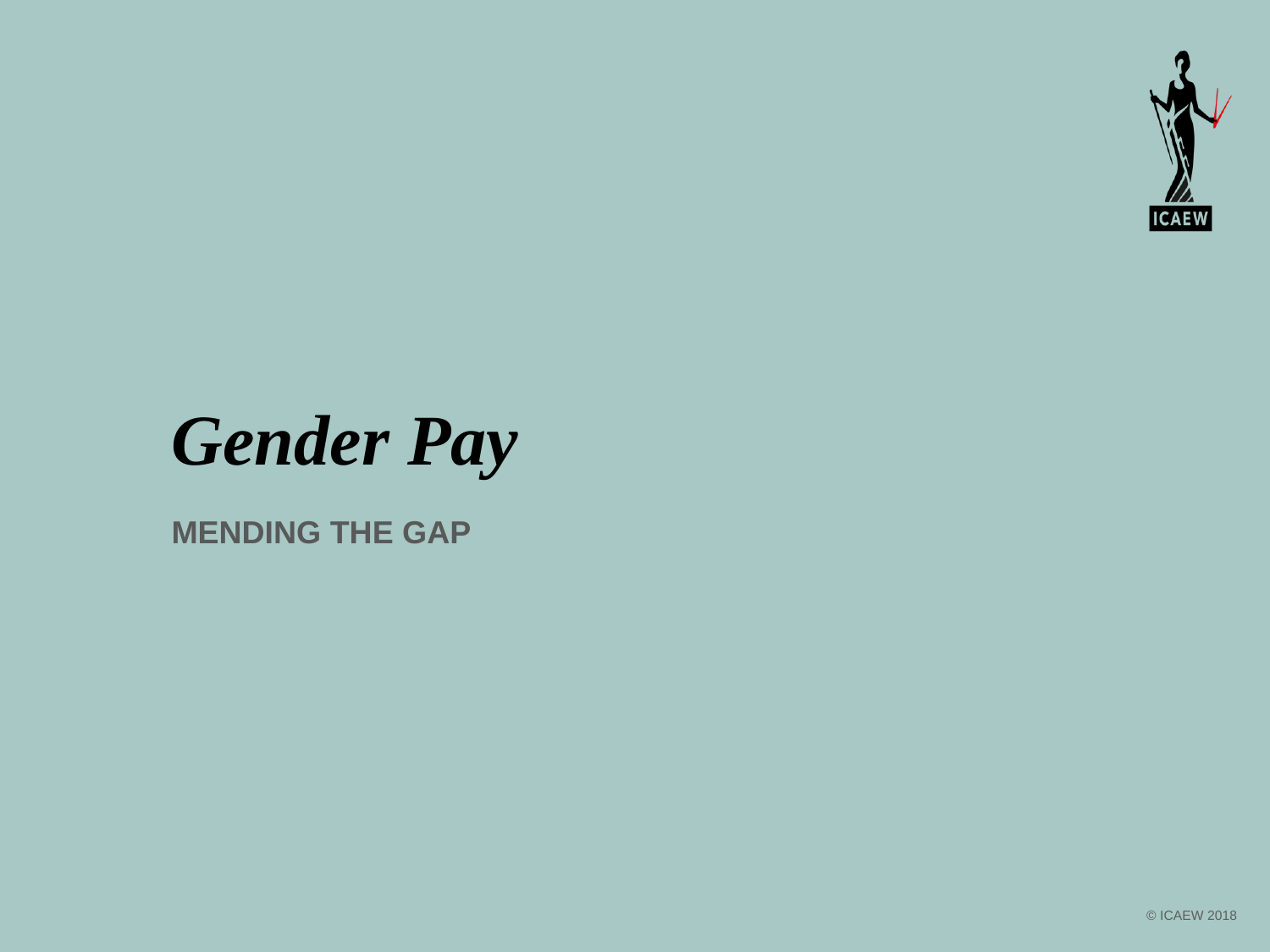

# Gender Pay
Mending the GAP
© ICAEW 2018